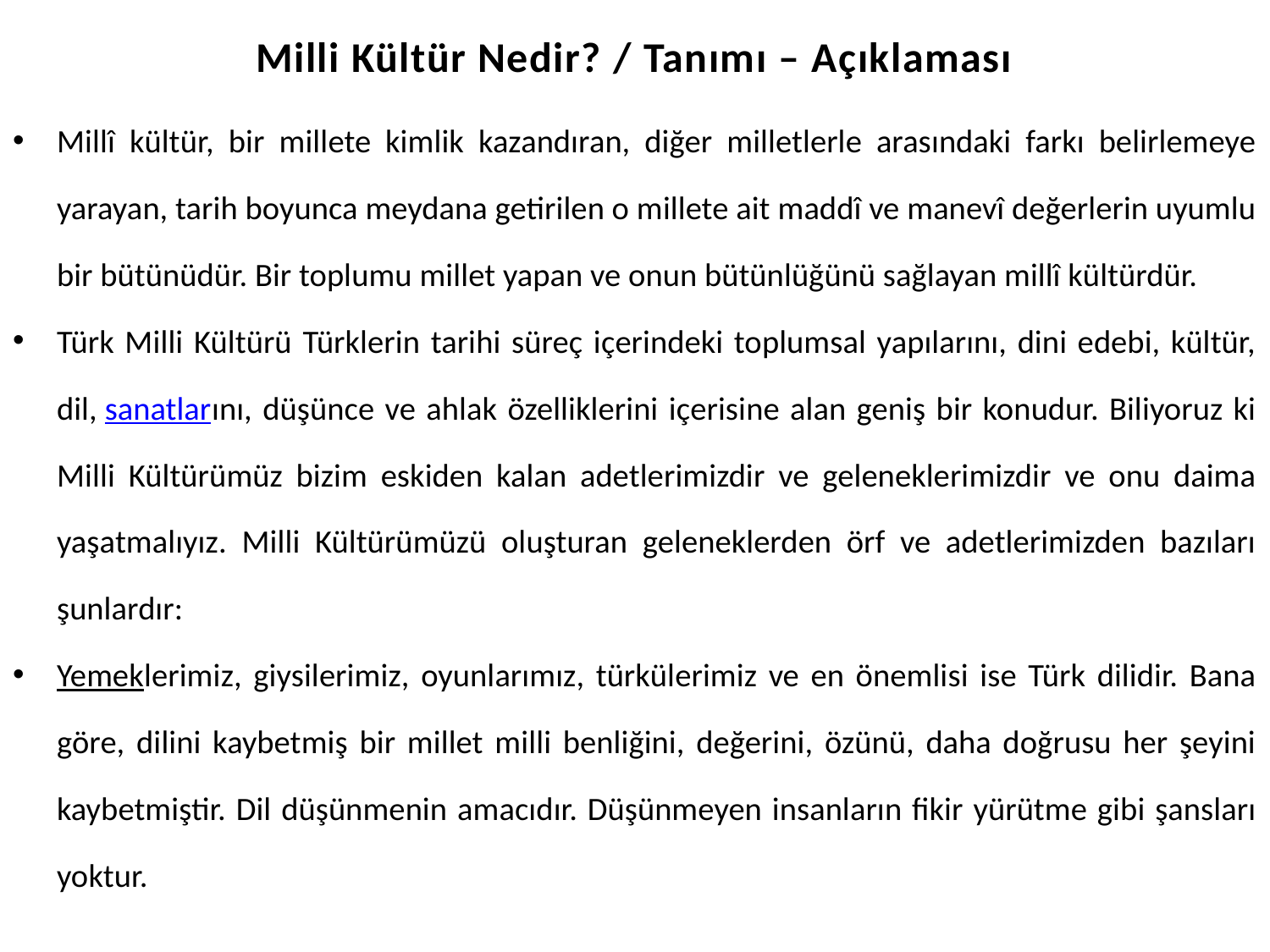

# Milli Kültür Nedir? / Tanımı – Açıklaması
Millî kültür, bir millete kimlik kazandıran, diğer milletlerle arasındaki farkı belirlemeye yarayan, tarih boyunca meydana getirilen o millete ait maddî ve manevî değerlerin uyumlu bir bütünüdür. Bir toplumu millet yapan ve onun bütünlüğünü sağlayan millî kültürdür.
Türk Milli Kültürü Türklerin tarihi süreç içerindeki toplumsal yapılarını, dini edebi, kültür, dil, sanatlarını, düşünce ve ahlak özelliklerini içerisine alan geniş bir konudur. Biliyoruz ki Milli Kültürümüz bizim eskiden kalan adetlerimizdir ve geleneklerimizdir ve onu daima yaşatmalıyız. Milli Kültürümüzü oluşturan geleneklerden örf ve adetlerimizden bazıları şunlardır:
Yemeklerimiz, giysilerimiz, oyunlarımız, türkülerimiz ve en önemlisi ise Türk dilidir. Bana göre, dilini kaybetmiş bir millet milli benliğini, değerini, özünü, daha doğrusu her şeyini kaybetmiştir. Dil düşünmenin amacıdır. Düşünmeyen insanların fikir yürütme gibi şansları yoktur.